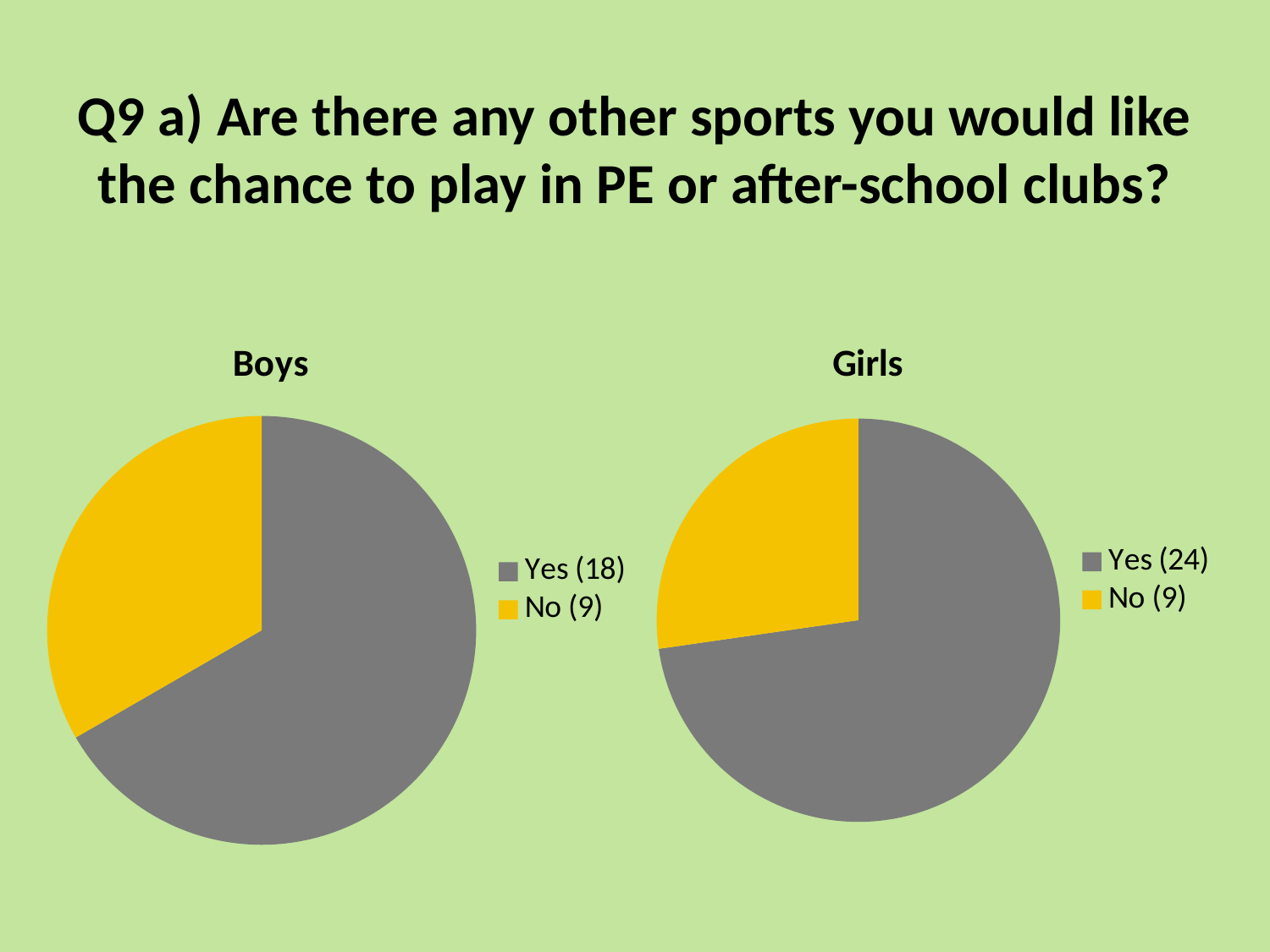

# Q9 a) Are there any other sports you would like the chance to play in PE or after-school clubs?

### Chart:

| Category | Boys |
|---|---|
| Yes (18) | 18.0 |
| No (9) | 9.0 |

### Chart:

| Category | Girls |
|---|---|
| Yes (24) | 24.0 |
| No (9) | 9.0 |